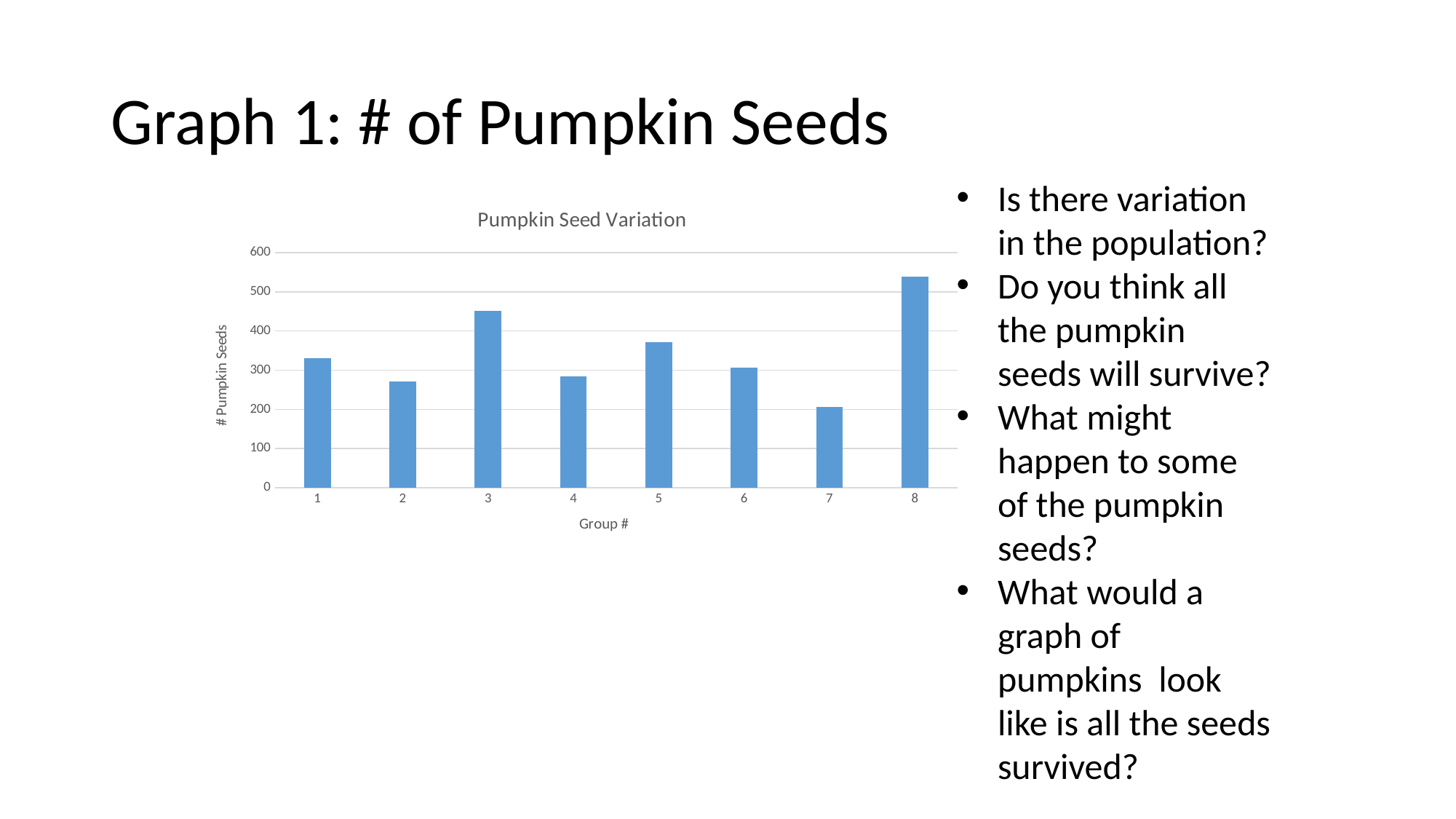

# Graph 1: # of Pumpkin Seeds
Is there variation in the population?
Do you think all the pumpkin seeds will survive?
What might happen to some of the pumpkin seeds?
What would a graph of pumpkins  look like is all the seeds survived?

### Chart: Pumpkin Seed Variation

| Category | # of Pumpkin Seeds |
|---|---|
| 1 | 330.0 |
| 2 | 272.0 |
| 3 | 452.0 |
| 4 | 285.0 |
| 5 | 371.0 |
| 6 | 307.0 |
| 7 | 207.0 |
| 8 | 539.0 |